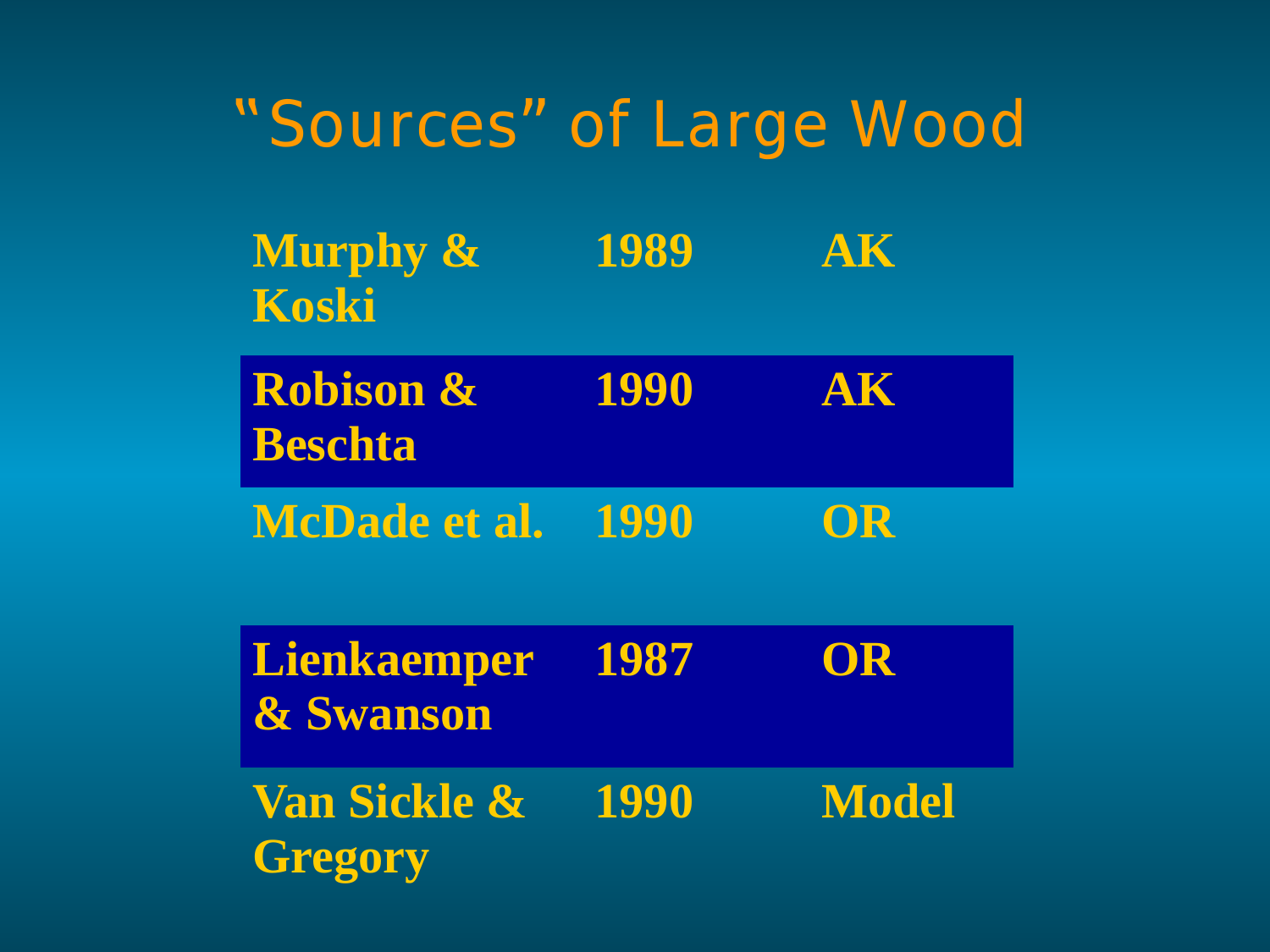

# “Sources” of Large Wood
| Murphy & Koski | 1989 | AK |  |
| --- | --- | --- | --- |
| Robison & Beschta | 1990 | AK |  |
| McDade et al. | 1990 | OR |  |
| Lienkaemper & Swanson | 1987 | OR |  |
| Van Sickle & Gregory | 1990 | Model |  |